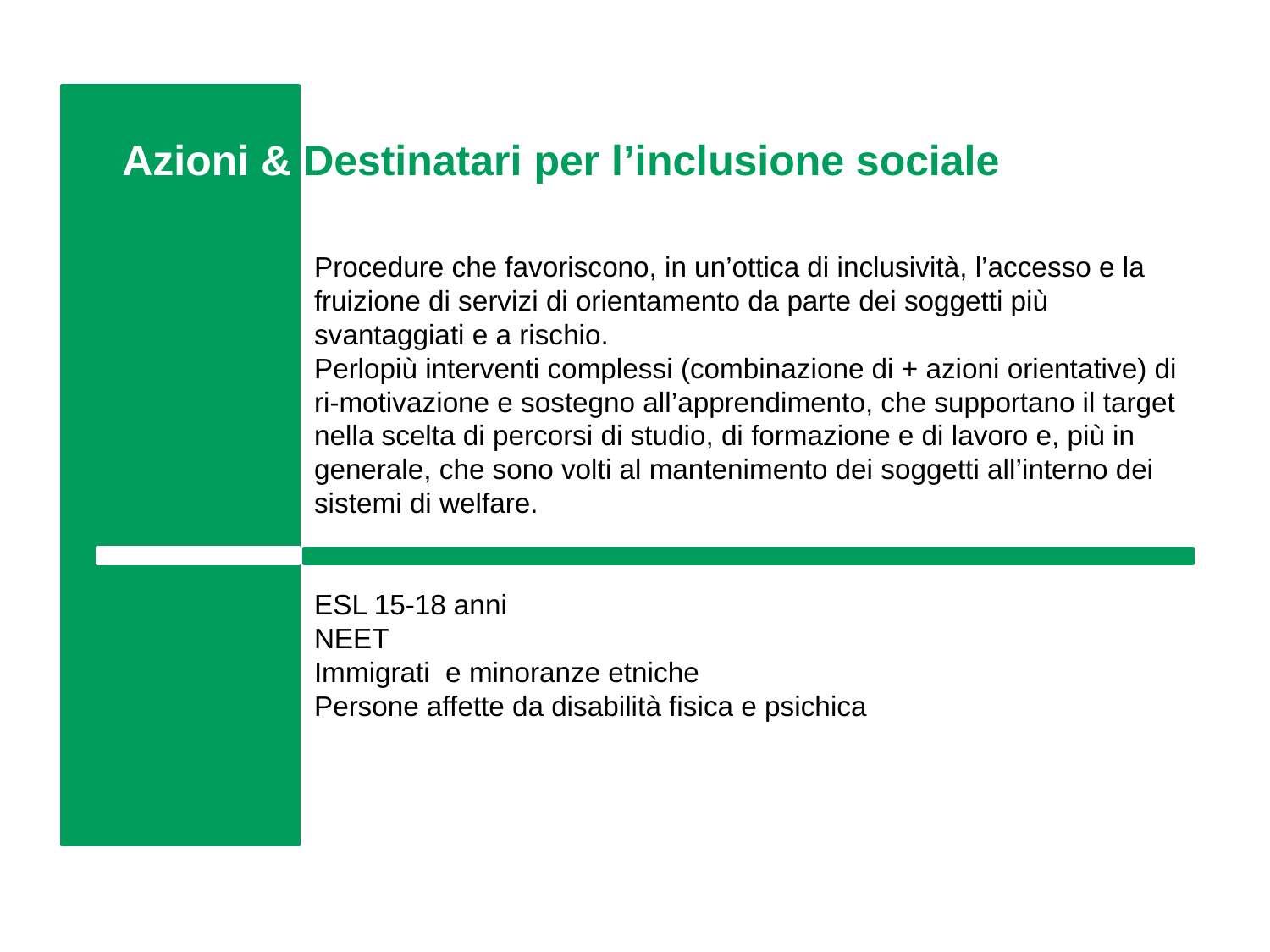

Azioni & Destinatari per l’inclusione sociale
Procedure che favoriscono, in un’ottica di inclusività, l’accesso e la fruizione di servizi di orientamento da parte dei soggetti più svantaggiati e a rischio.
Perlopiù interventi complessi (combinazione di + azioni orientative) di ri-motivazione e sostegno all’apprendimento, che supportano il target nella scelta di percorsi di studio, di formazione e di lavoro e, più in generale, che sono volti al mantenimento dei soggetti all’interno dei sistemi di welfare.

ESL 15-18 anni
NEET
Immigrati  e minoranze etniche
Persone affette da disabilità fisica e psichica